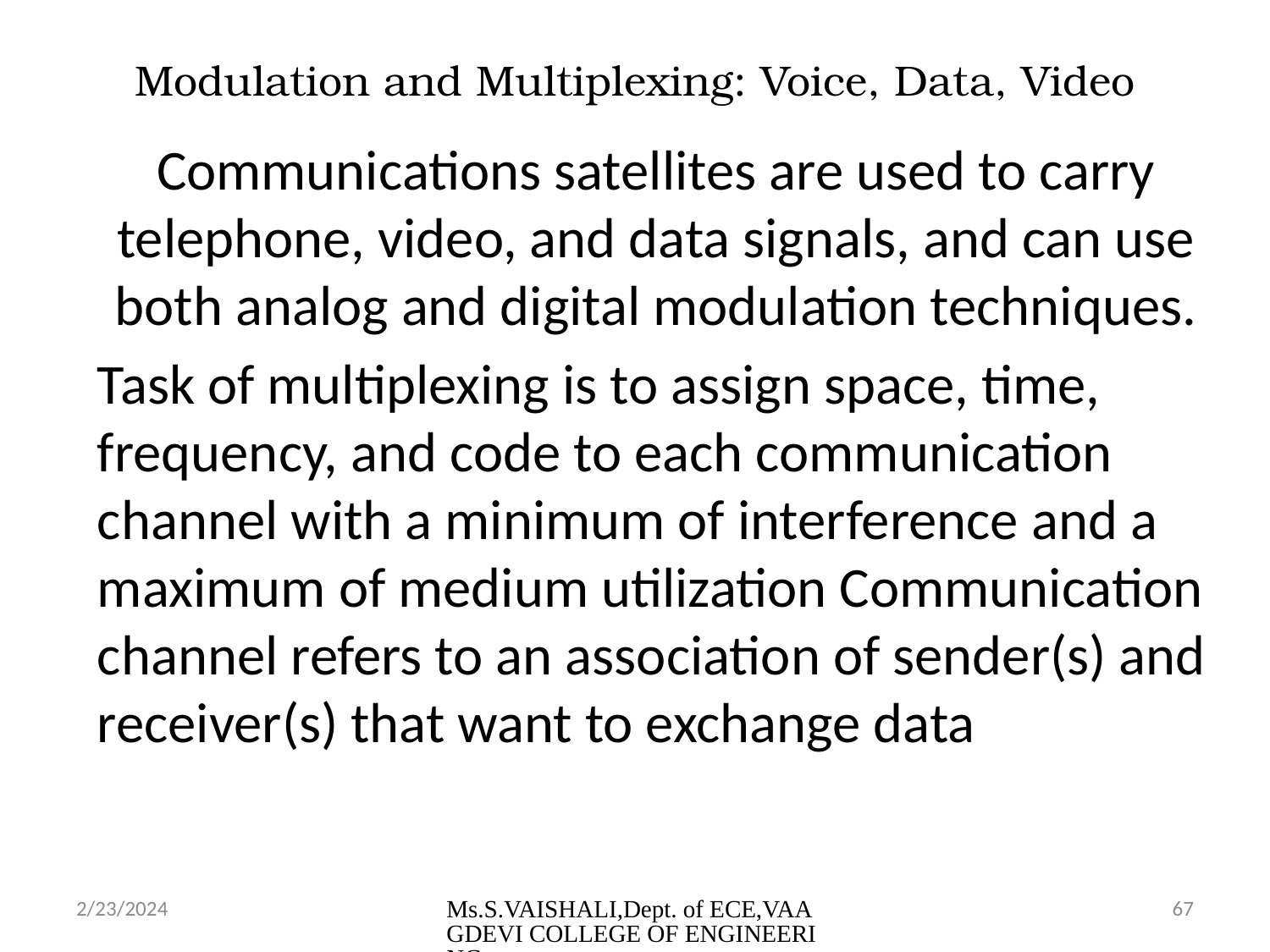

# Modulation and Multiplexing: Voice, Data, Video
Communications satellites are used to carry telephone, video, and data signals, and can use both analog and digital modulation techniques.
Task of multiplexing is to assign space, time, frequency, and code to each communication channel with a minimum of interference and a maximum of medium utilization Communication channel refers to an association of sender(s) and receiver(s) that want to exchange data

2/23/2024
Ms.S.VAISHALI,Dept. of ECE,VAAGDEVI COLLEGE OF ENGINEERING
67